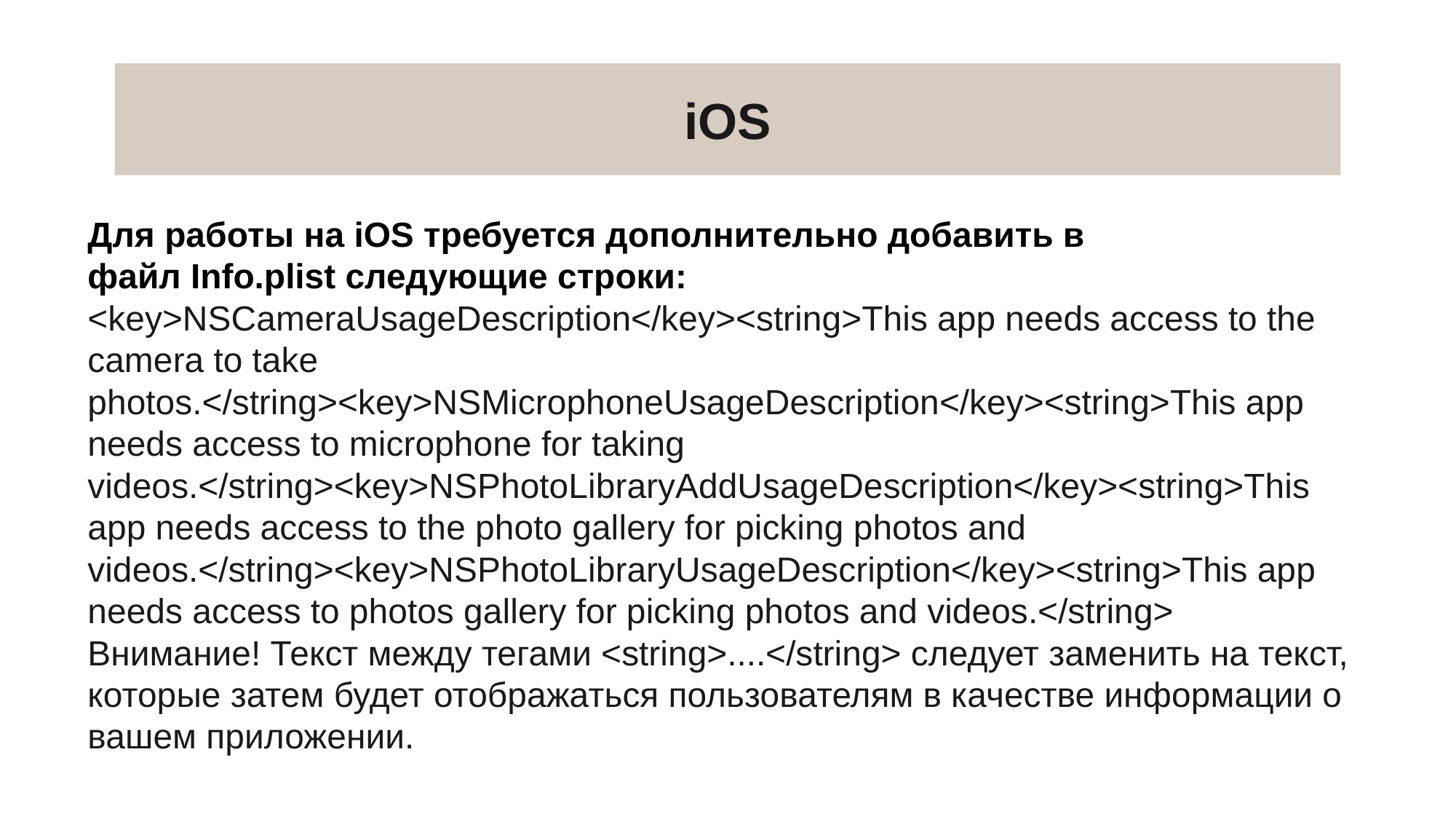

# iOS
Для работы на iOS требуется дополнительно добавить в файл Info.plist следующие строки:
<key>NSCameraUsageDescription</key><string>This app needs access to the camera to take photos.</string><key>NSMicrophoneUsageDescription</key><string>This app needs access to microphone for taking videos.</string><key>NSPhotoLibraryAddUsageDescription</key><string>This app needs access to the photo gallery for picking photos and videos.</string><key>NSPhotoLibraryUsageDescription</key><string>This app needs access to photos gallery for picking photos and videos.</string>
Внимание! Текст между тегами <string>....</string> следует заменить на текст, которые затем будет отображаться пользователям в качестве информации о вашем приложении.